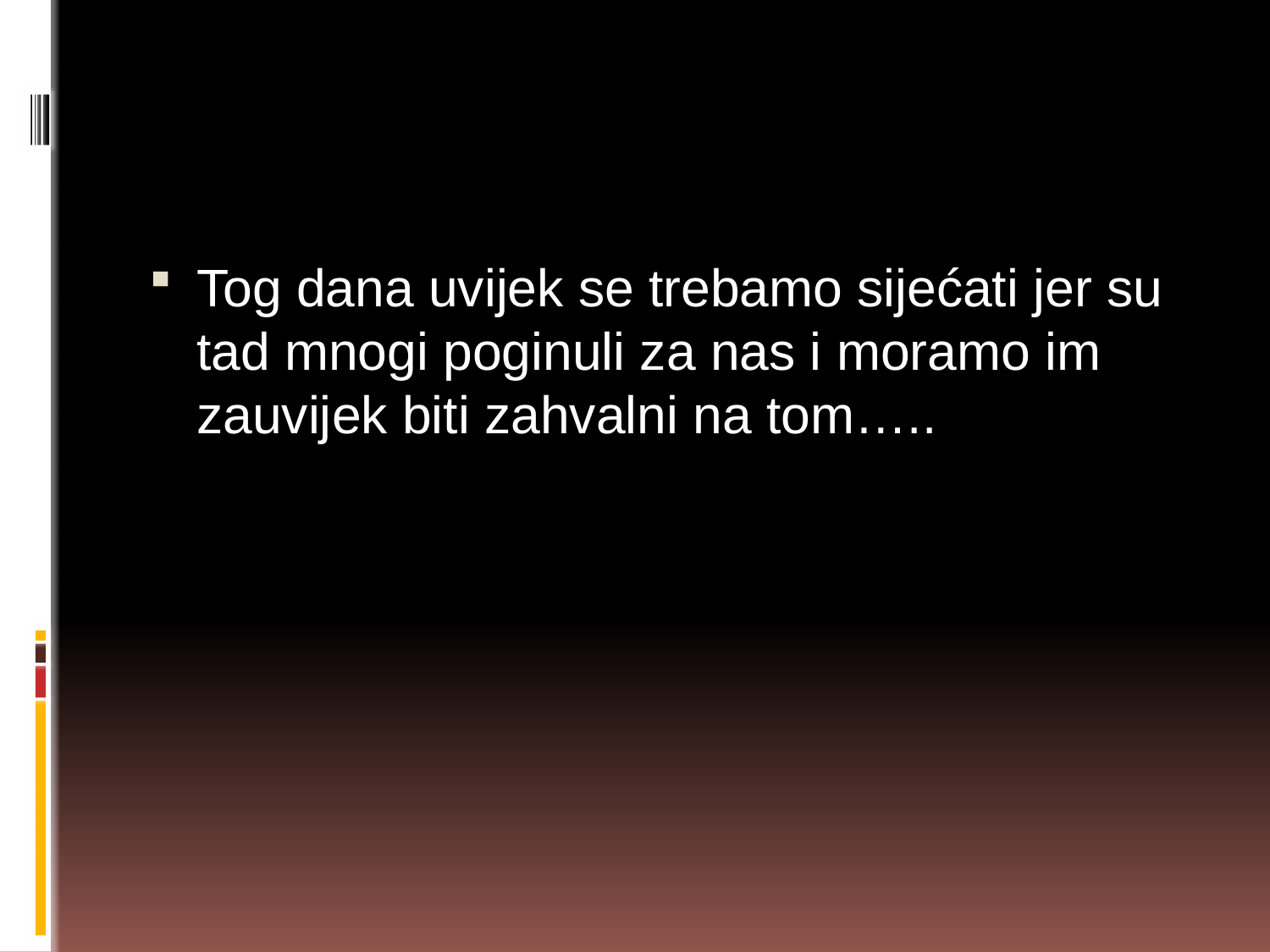

#
Tog dana uvijek se trebamo sijećati jer su tad mnogi poginuli za nas i moramo im zauvijek biti zahvalni na tom…..